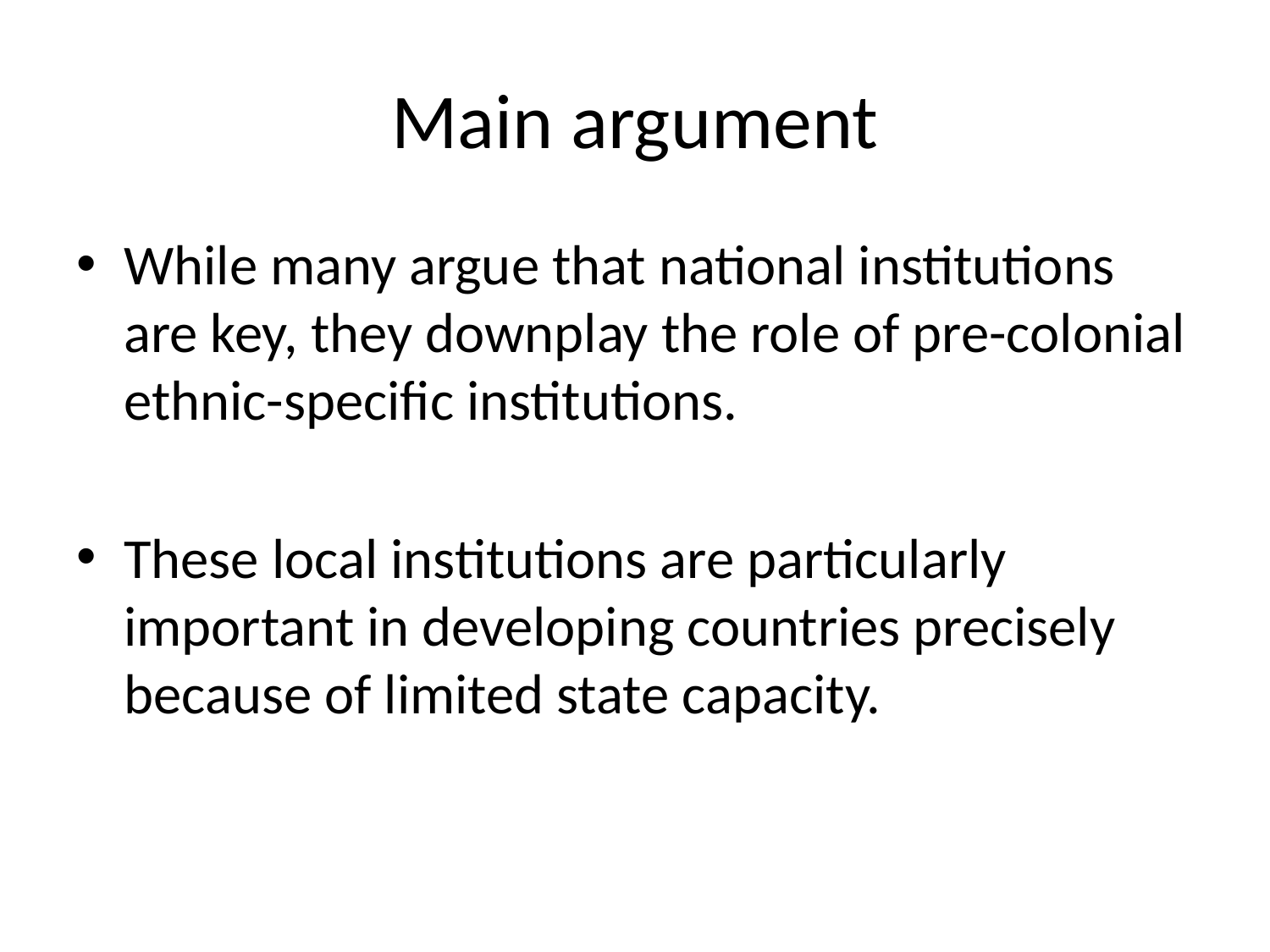

# Main argument
While many argue that national institutions are key, they downplay the role of pre-colonial ethnic-specific institutions.

These local institutions are particularly important in developing countries precisely because of limited state capacity.